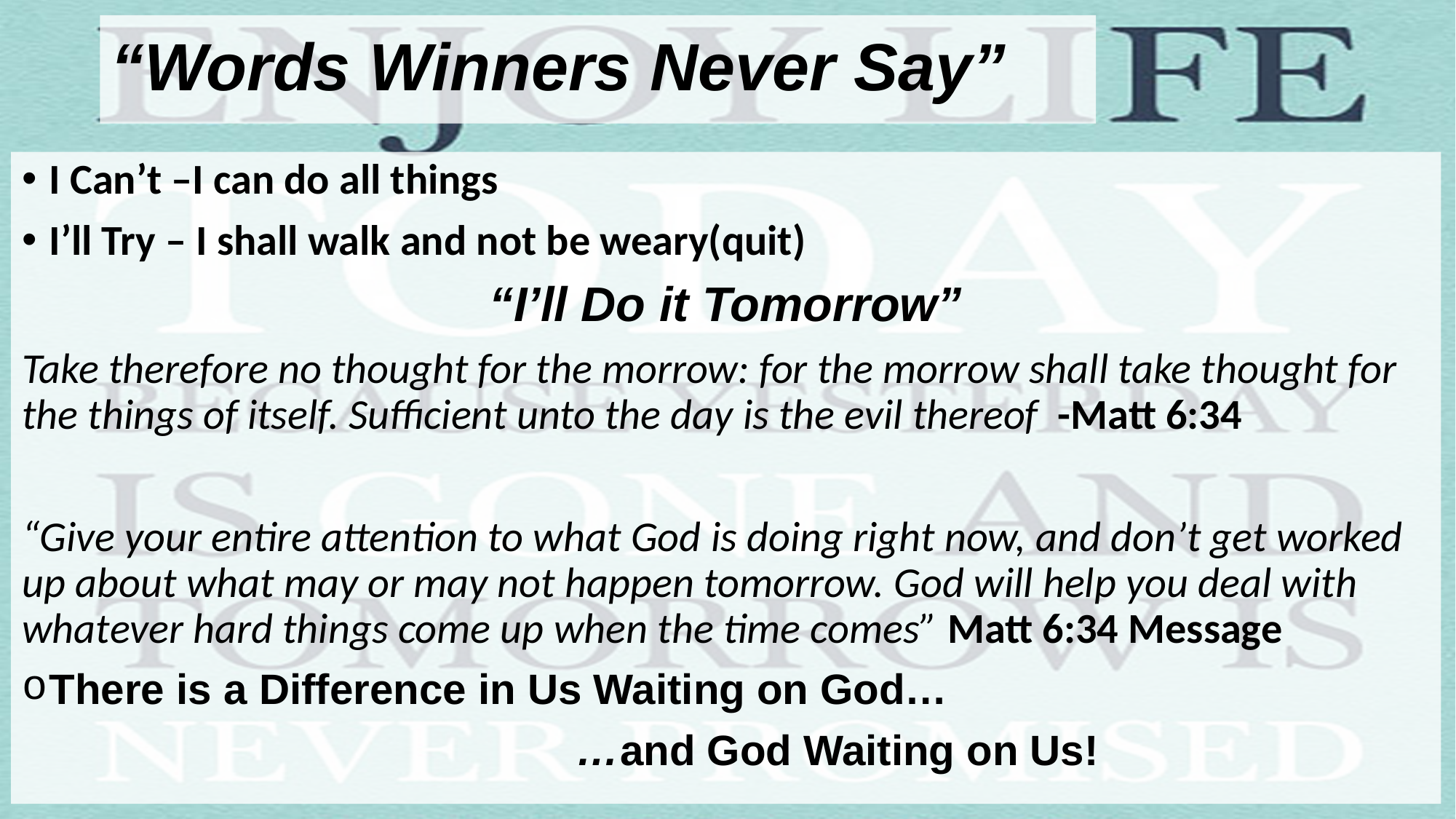

# “Words Winners Never Say”
I Can’t –I can do all things
I’ll Try – I shall walk and not be weary(quit)
“I’ll Do it Tomorrow”
Take therefore no thought for the morrow: for the morrow shall take thought for the things of itself. Sufficient unto the day is the evil thereof  -Matt 6:34

“Give your entire attention to what God is doing right now, and don’t get worked up about what may or may not happen tomorrow. God will help you deal with whatever hard things come up when the time comes” Matt 6:34 Message
There is a Difference in Us Waiting on God…
                                               …and God Waiting on Us!